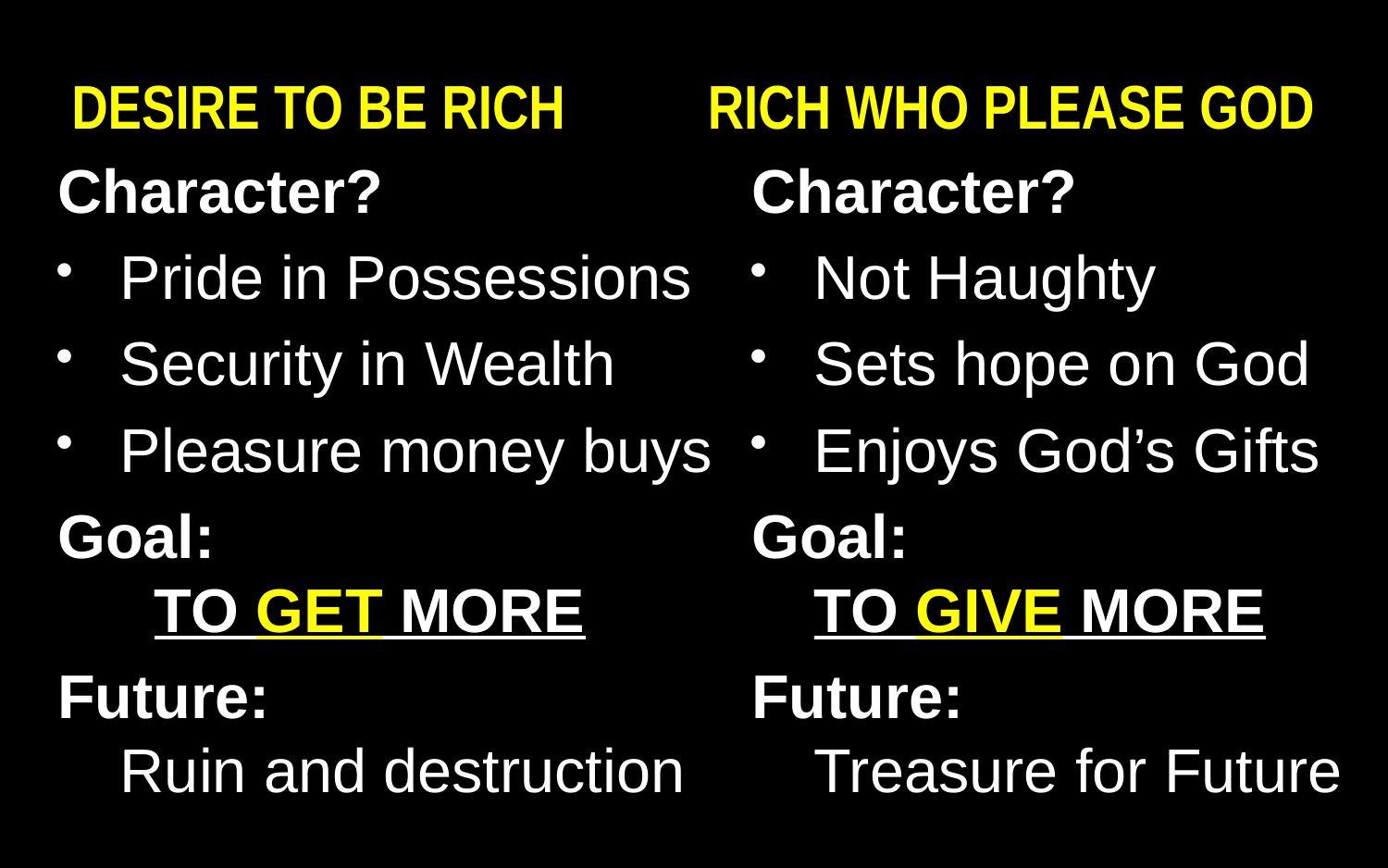

Desire to be Rich
Rich WHO PLEASE GOD
Character?
Pride in Possessions
Security in Wealth
Pleasure money buys
Goal:                                TO GET MORE
Future:                         Ruin and destruction
Character?
Not Haughty
Sets hope on God
Enjoys God’s Gifts
Goal:                       TO GIVE MORE
Future:                       Treasure for Future